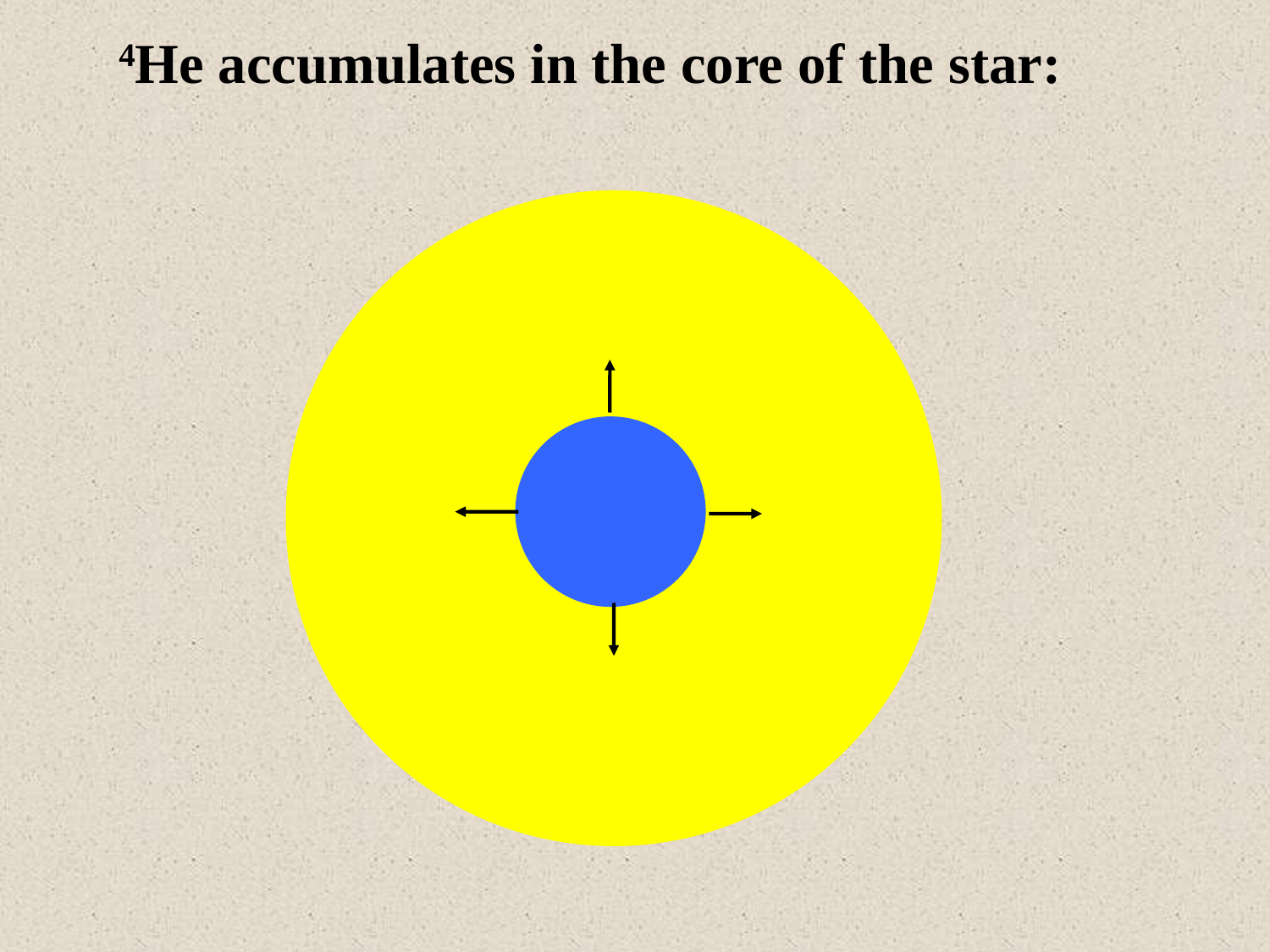

4He accumulates in the core of the star: